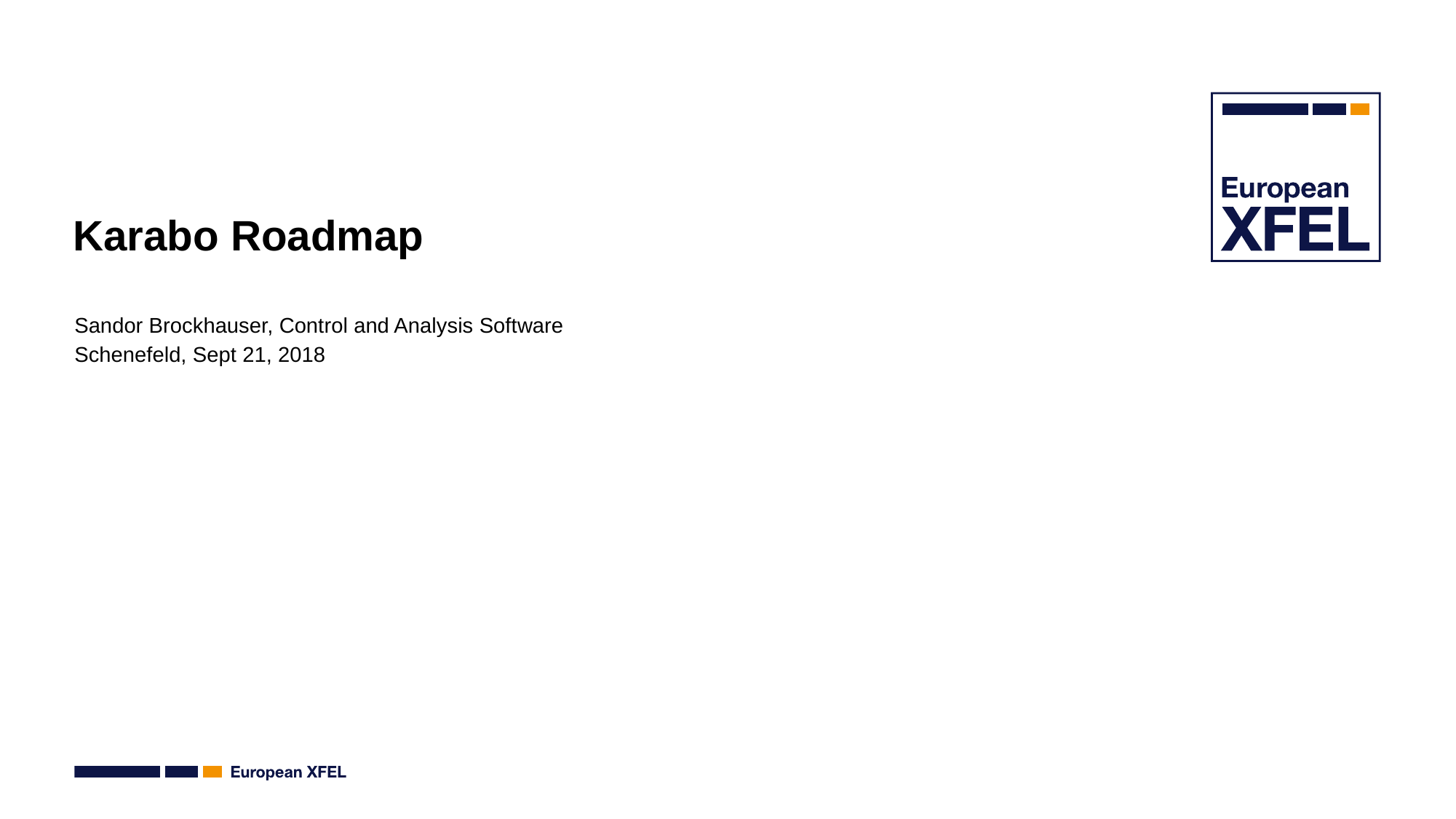

# Karabo Roadmap
Sandor Brockhauser, Control and Analysis Software
Schenefeld, Sept 21, 2018

IT & Data Management